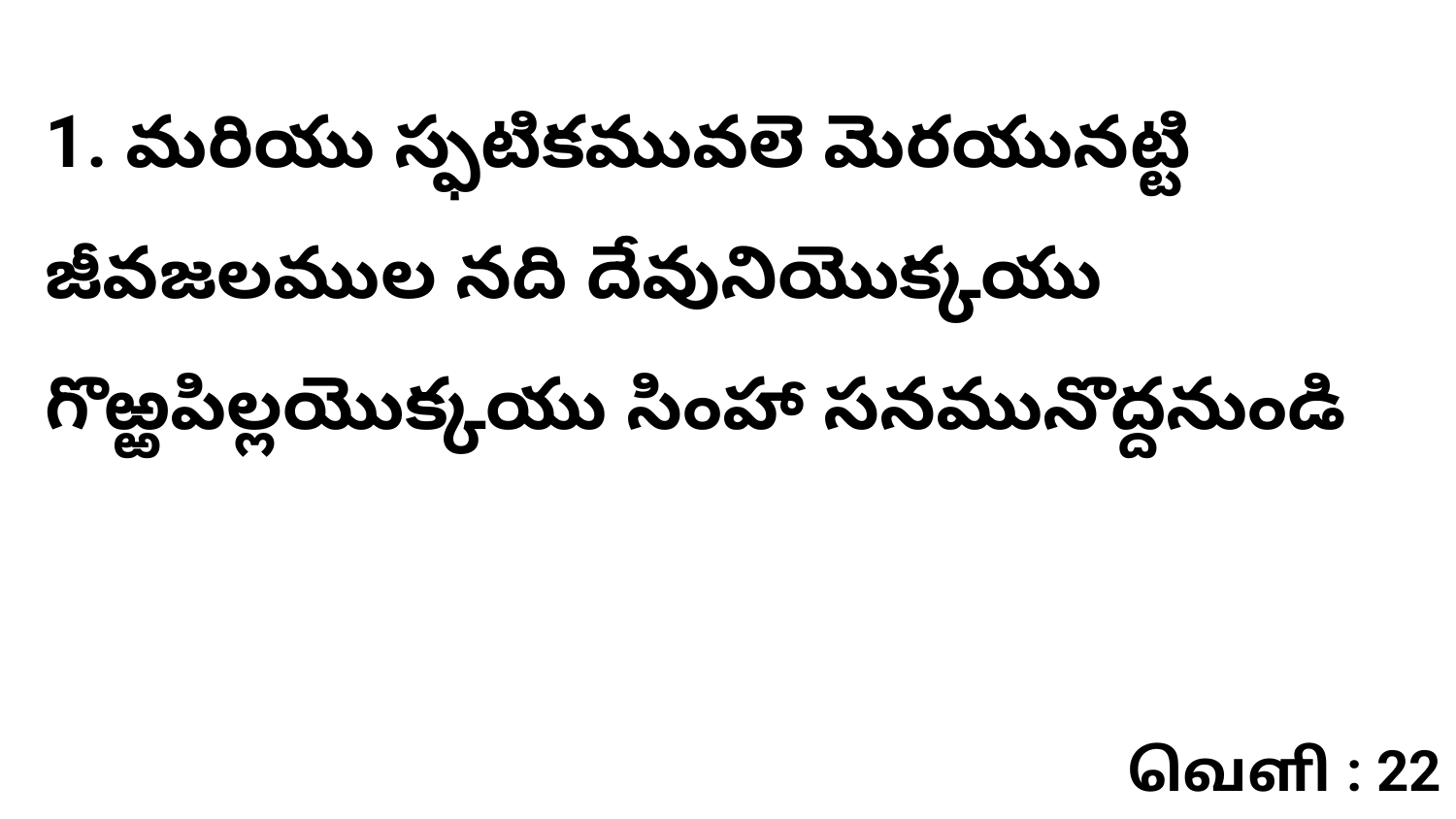

1. మరియు స్ఫటికమువలె మెరయునట్టి జీవజలముల నది దేవునియొక్కయు గొఱ్ఱపిల్లయొక్కయు సింహా సనమునొద్దనుండి
வெளி : 22